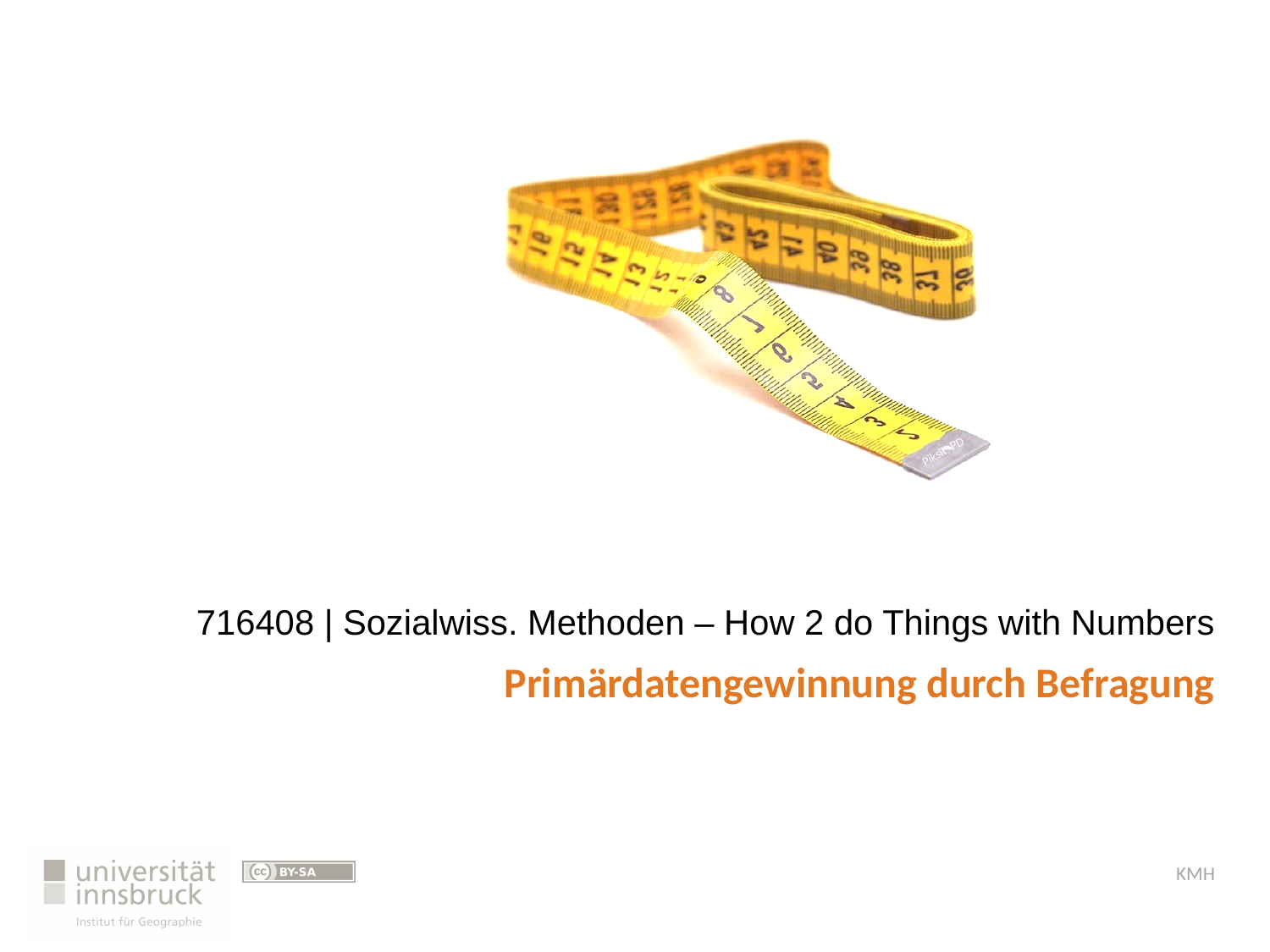

How to do Things
with Numbers

Vorbesprechung
716408 | Sozialwiss. Methoden – How 2 do Things with Numbers
# Primärdatengewinnung durch Befragung
Sozialwiss. Methoden
716406 | SS 16 | EH1
Karl-Michael Höferl
KMH